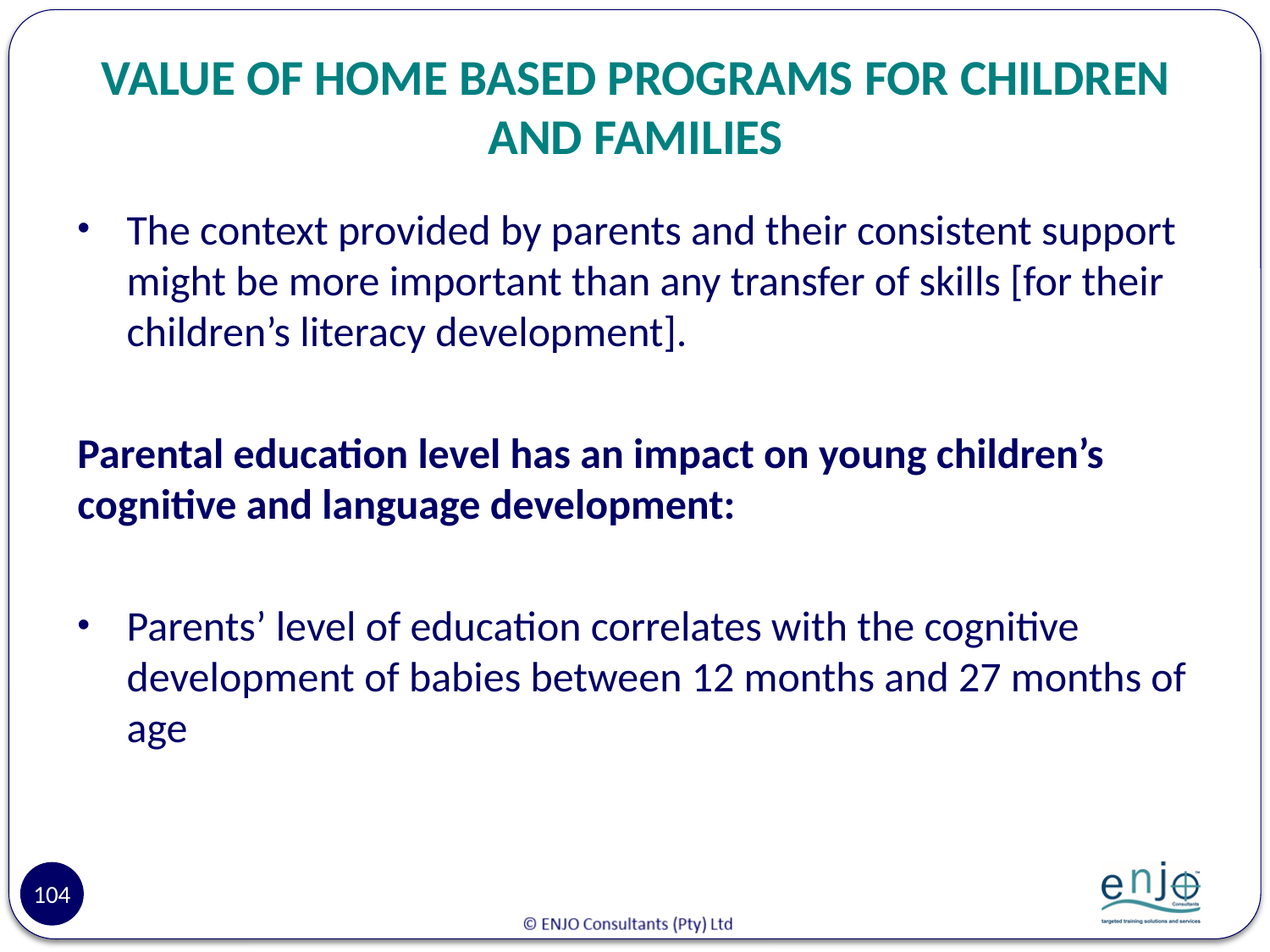

# VALUE OF HOME BASED PROGRAMS FOR CHILDREN AND FAMILIES
The context provided by parents and their consistent support might be more important than any transfer of skills [for their children’s literacy development].

Parental education level has an impact on young children’s cognitive and language development:

Parents’ level of education correlates with the cognitive development of babies between 12 months and 27 months of age

104